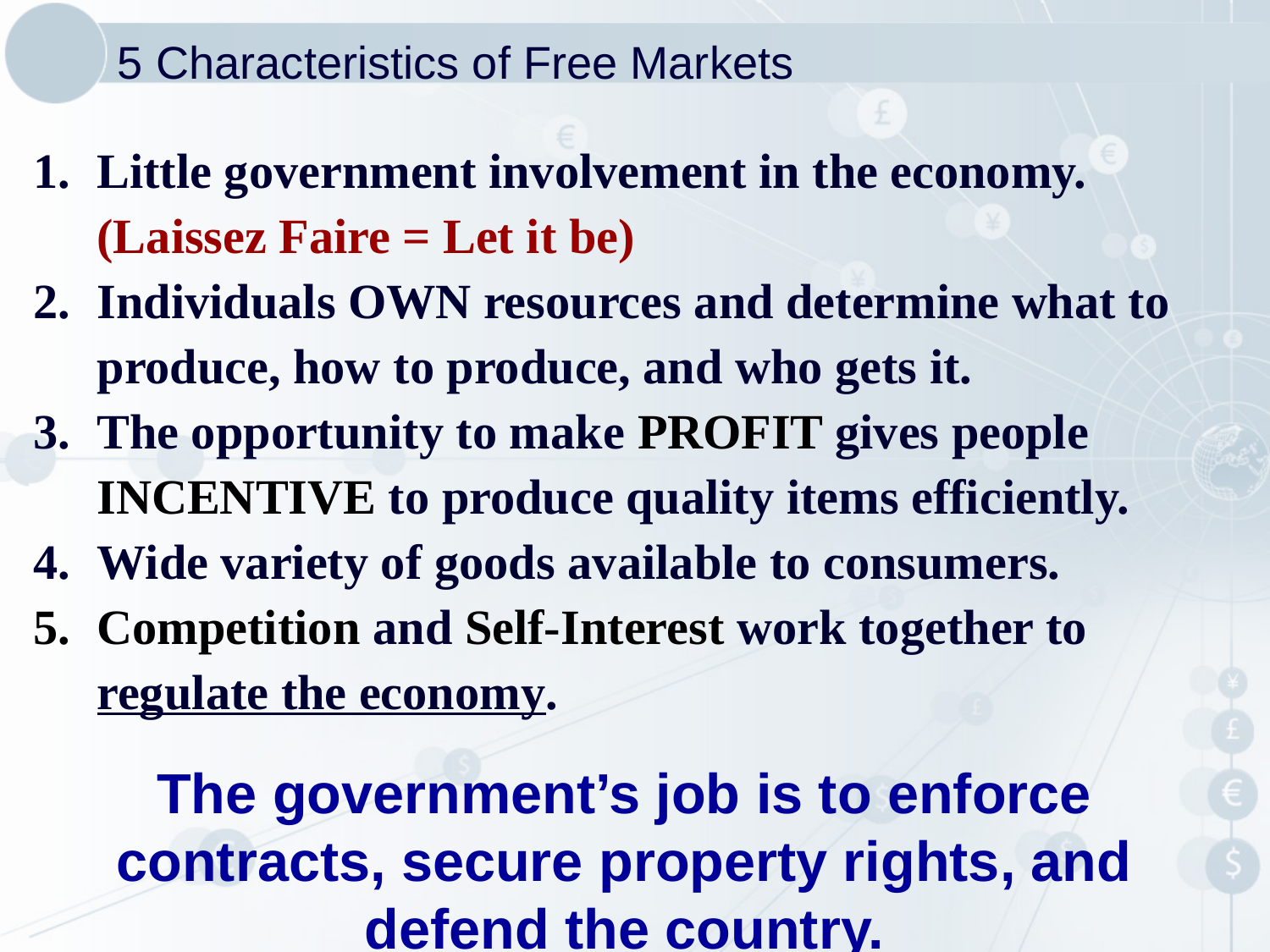

# 5 Characteristics of Free Markets
Little government involvement in the economy. (Laissez Faire = Let it be)
Individuals OWN resources and determine what to produce, how to produce, and who gets it.
The opportunity to make PROFIT gives people INCENTIVE to produce quality items efficiently.
Wide variety of goods available to consumers.
Competition and Self-Interest work together to regulate the economy.
The government’s job is to enforce contracts, secure property rights, and defend the country.